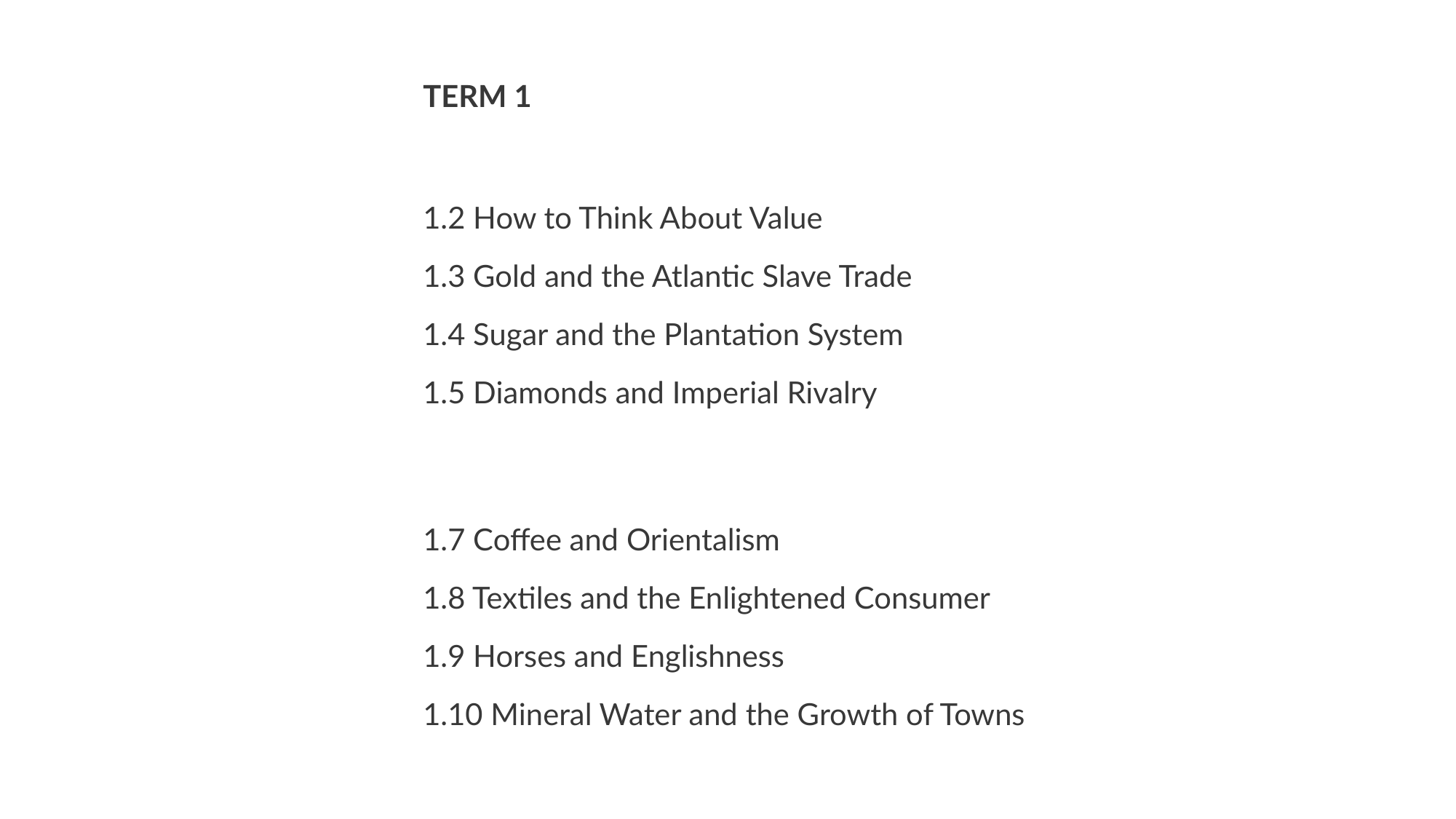

TERM 1

1.2 How to Think About Value
1.3 Gold and the Atlantic Slave Trade
1.4 Sugar and the Plantation System
1.5 Diamonds and Imperial Rivalry

1.7 Coffee and Orientalism
1.8 Textiles and the Enlightened Consumer
1.9 Horses and Englishness
1.10 Mineral Water and the Growth of Towns